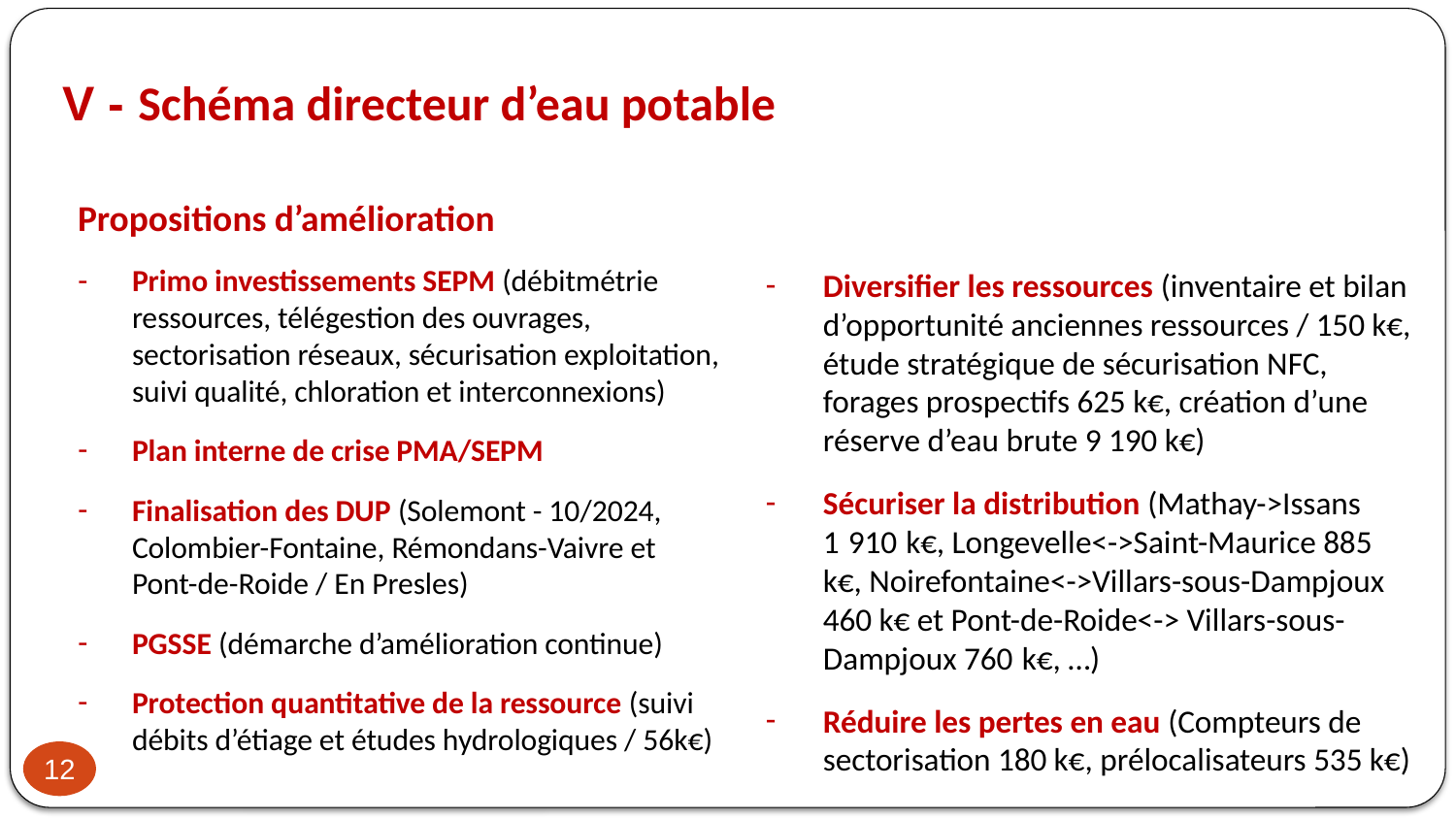

# V - Schéma directeur d’eau potable
Propositions d’amélioration
Primo investissements SEPM (débitmétrie ressources, télégestion des ouvrages, sectorisation réseaux, sécurisation exploitation, suivi qualité, chloration et interconnexions)
Plan interne de crise PMA/SEPM
Finalisation des DUP (Solemont - 10/2024, Colombier-Fontaine, Rémondans-Vaivre et Pont-de-Roide / En Presles)
PGSSE (démarche d’amélioration continue)
Protection quantitative de la ressource (suivi débits d’étiage et études hydrologiques / 56k€)

Diversifier les ressources (inventaire et bilan d’opportunité anciennes ressources / 150 k€, étude stratégique de sécurisation NFC, forages prospectifs 625 k€, création d’une réserve d’eau brute 9 190 k€)
Sécuriser la distribution (Mathay->Issans 1 910 k€, Longevelle<->Saint-Maurice 885 k€, Noirefontaine<->Villars-sous-Dampjoux 460 k€ et Pont-de-Roide<-> Villars-sous-Dampjoux 760 k€, …)
Réduire les pertes en eau (Compteurs de sectorisation 180 k€, prélocalisateurs 535 k€)
12